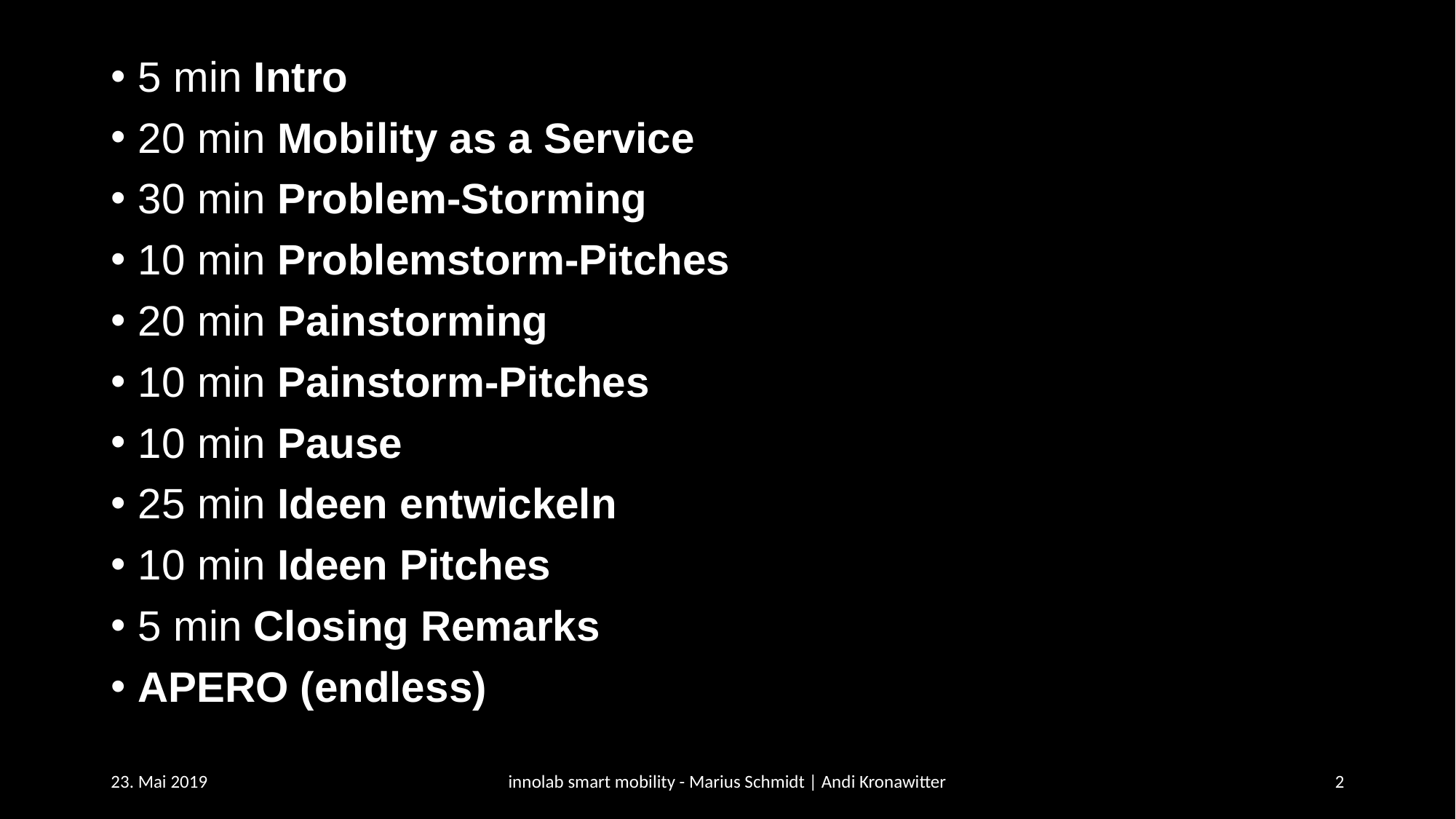

5 min Intro
20 min Mobility as a Service
30 min Problem-Storming
10 min Problemstorm-Pitches
20 min Painstorming
10 min Painstorm-Pitches
10 min Pause
25 min Ideen entwickeln
10 min Ideen Pitches
5 min Closing Remarks
APERO (endless)
23. Mai 2019
innolab smart mobility - Marius Schmidt | Andi Kronawitter
2